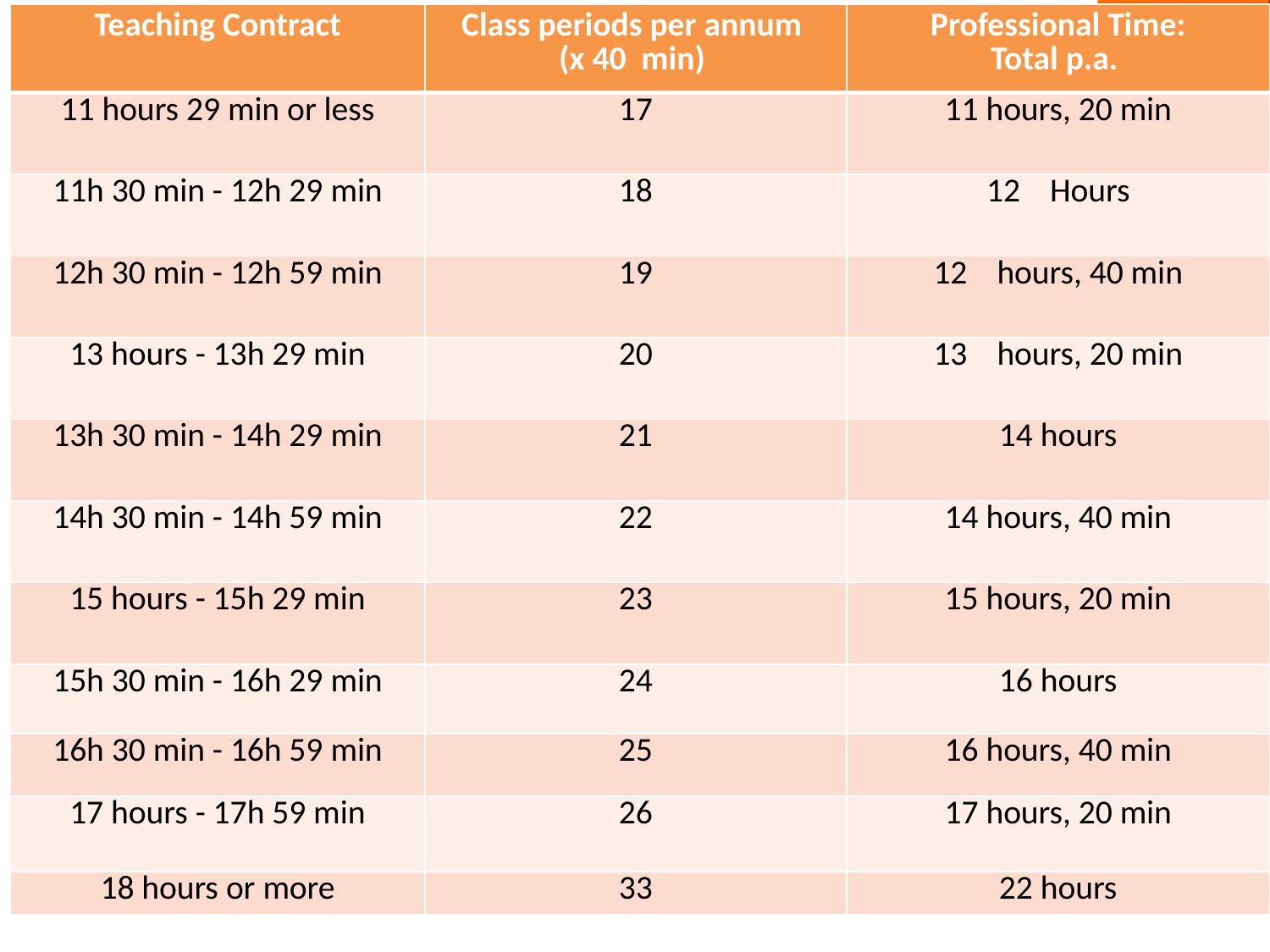

| Teaching Contract | Class periods per annum (x 40 min) | Professional Time: Total p.a. |
| --- | --- | --- |
| 11 hours 29 min or less | 17 | 11 hours, 20 min |
| 11h 30 min - 12h 29 min | 18 | Hours |
| 12h 30 min - 12h 59 min | 19 | hours, 40 min |
| 13 hours - 13h 29 min | 20 | hours, 20 min |
| 13h 30 min - 14h 29 min | 21 | 14 hours |
| 14h 30 min - 14h 59 min | 22 | 14 hours, 40 min |
| 15 hours - 15h 29 min | 23 | 15 hours, 20 min |
| 15h 30 min - 16h 29 min | 24 | 16 hours |
| 16h 30 min - 16h 59 min | 25 | 16 hours, 40 min |
| 17 hours - 17h 59 min | 26 | 17 hours, 20 min |
| 18 hours or more | 33 | 22 hours |